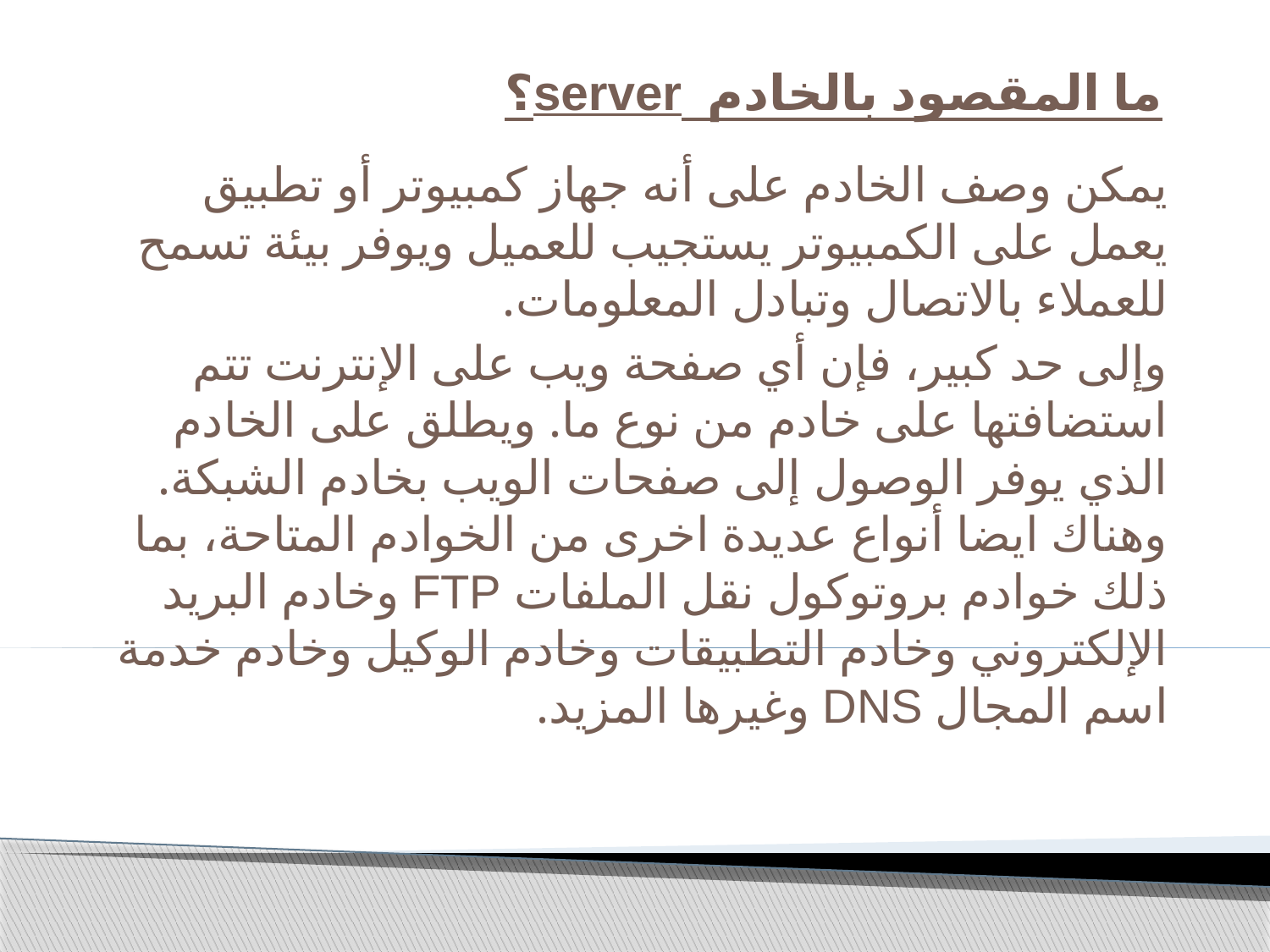

# ما المقصود بالخادم  server؟
يمكن وصف الخادم على أنه جهاز كمبيوتر أو تطبيق يعمل على الكمبيوتر يستجيب للعميل ويوفر بيئة تسمح للعملاء بالاتصال وتبادل المعلومات.
وإلى حد كبير، فإن أي صفحة ويب على الإنترنت تتم استضافتها على خادم من نوع ما. ويطلق على الخادم الذي يوفر الوصول إلى صفحات الويب بخادم الشبكة. وهناك ايضا أنواع عديدة اخرى من الخوادم المتاحة، بما ذلك خوادم بروتوكول نقل الملفات FTP وخادم البريد الإلكتروني وخادم التطبيقات وخادم الوكيل وخادم خدمة اسم المجال DNS وغيرها المزيد.